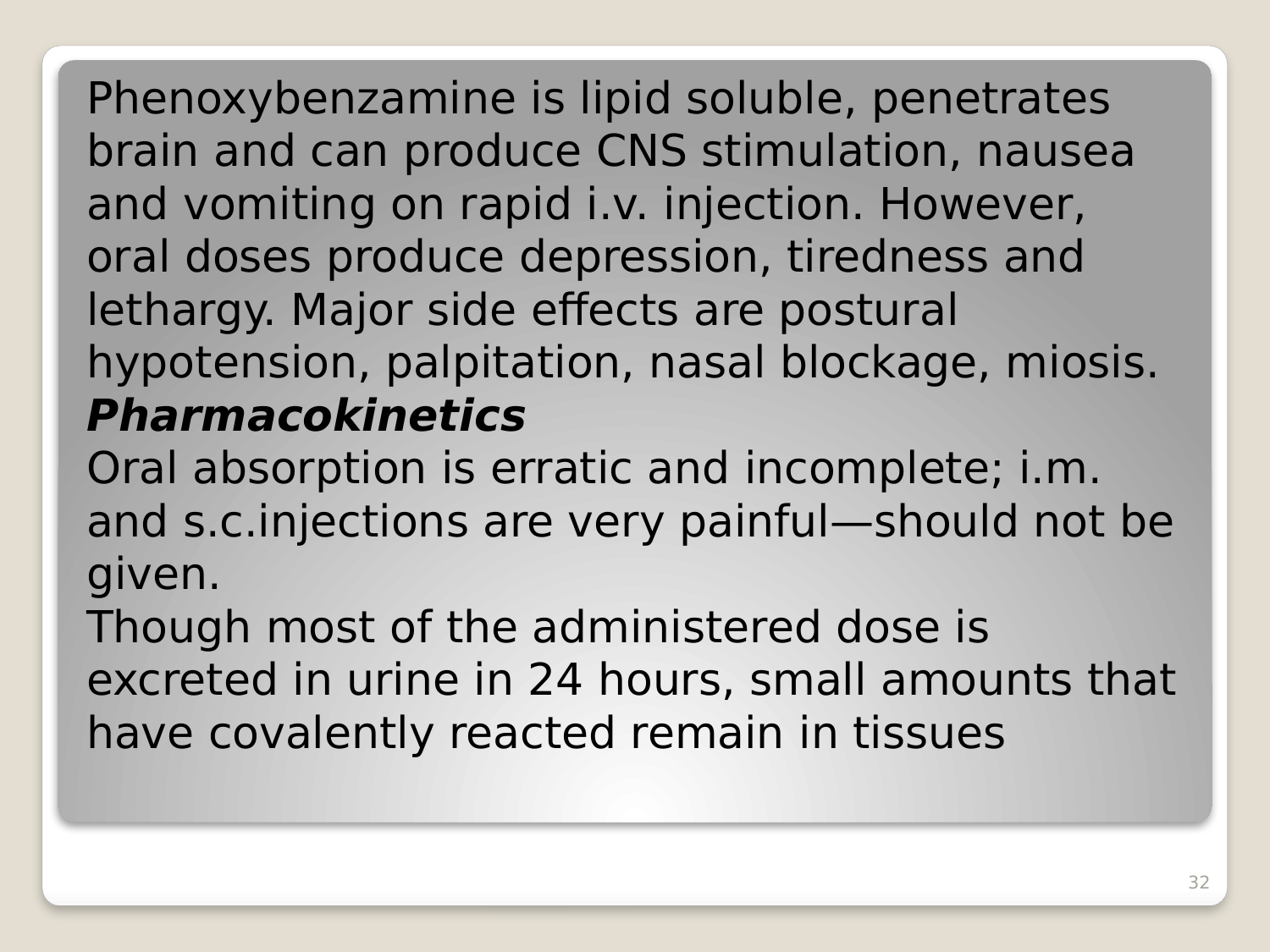

Phenoxybenzamine is lipid soluble, penetrates brain and can produce CNS stimulation, nausea and vomiting on rapid i.v. injection. However, oral doses produce depression, tiredness and lethargy. Major side effects are postural hypotension, palpitation, nasal blockage, miosis.
Pharmacokinetics
Oral absorption is erratic and incomplete; i.m. and s.c.injections are very painful—should not be given.
Though most of the administered dose is excreted in urine in 24 hours, small amounts that have covalently reacted remain in tissues
32